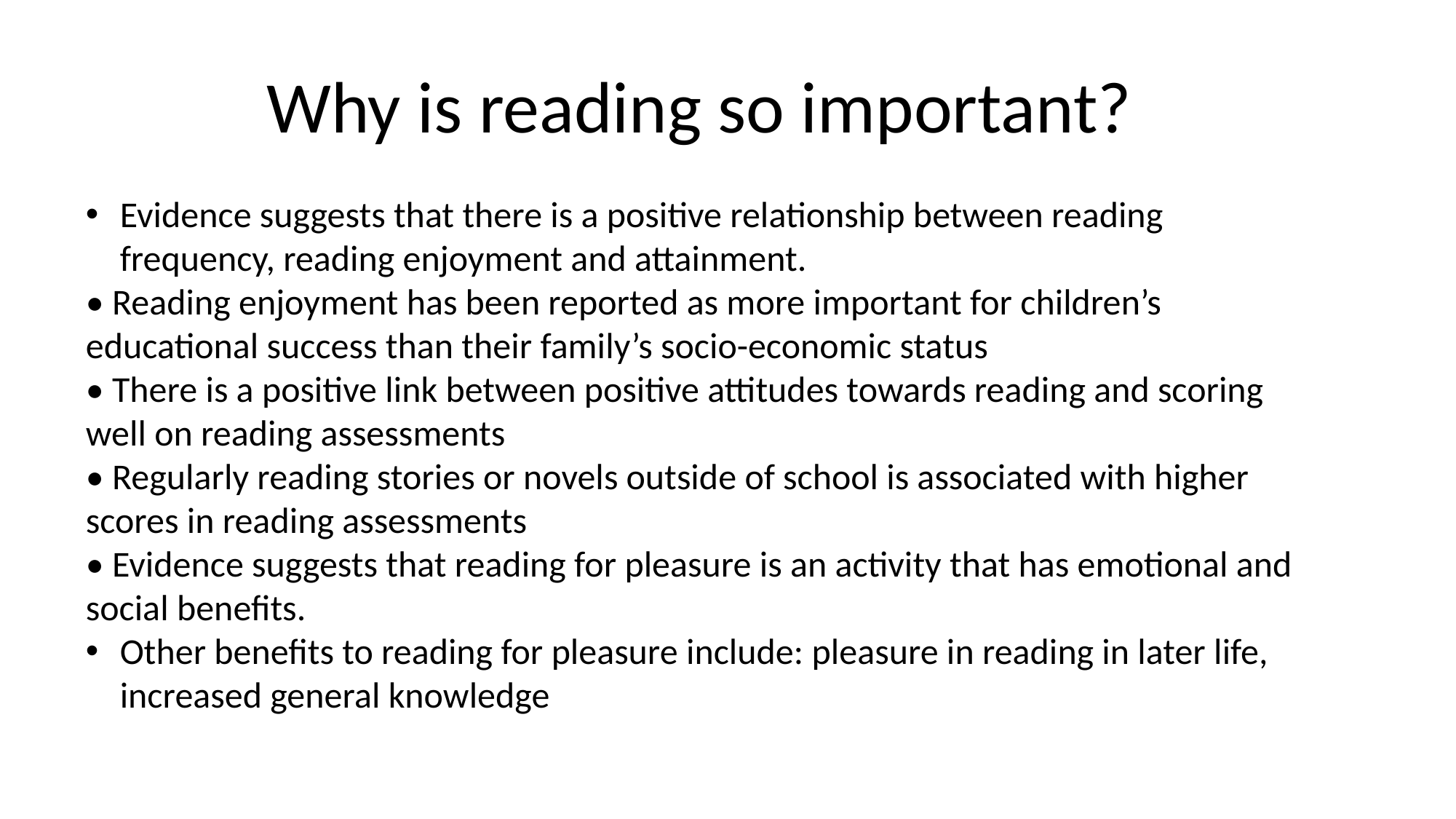

Why is reading so important?
Evidence suggests that there is a positive relationship between reading frequency, reading enjoyment and attainment.
• Reading enjoyment has been reported as more important for children’s educational success than their family’s socio-economic status
• There is a positive link between positive attitudes towards reading and scoring well on reading assessments
• Regularly reading stories or novels outside of school is associated with higher scores in reading assessments
• Evidence suggests that reading for pleasure is an activity that has emotional and social benefits.
Other benefits to reading for pleasure include: pleasure in reading in later life, increased general knowledge